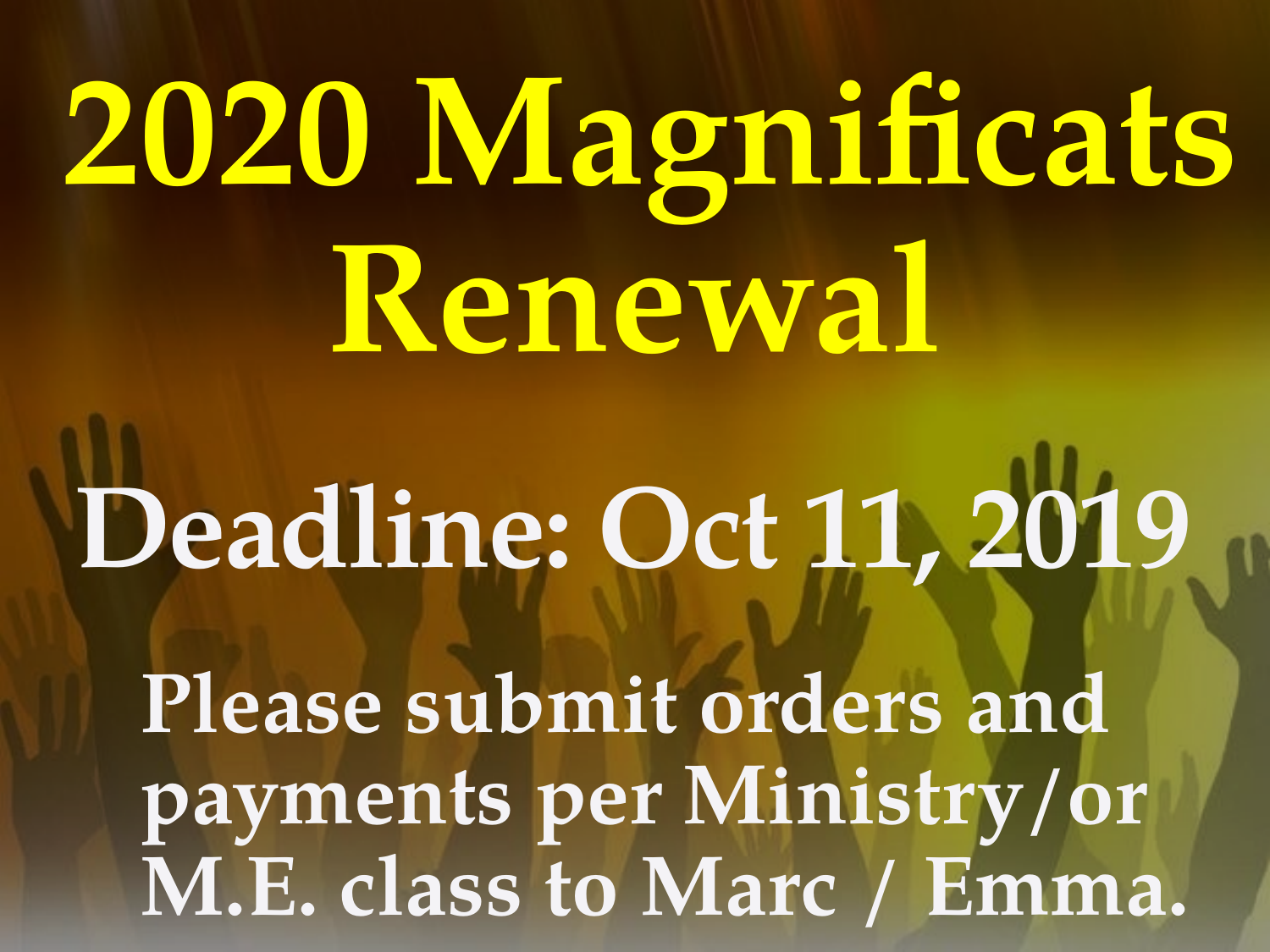

# 2020 Magnificats Renewal
 Deadline: Oct 11, 2019
Please submit orders and payments per Ministry/or M.E. class to Marc / Emma.